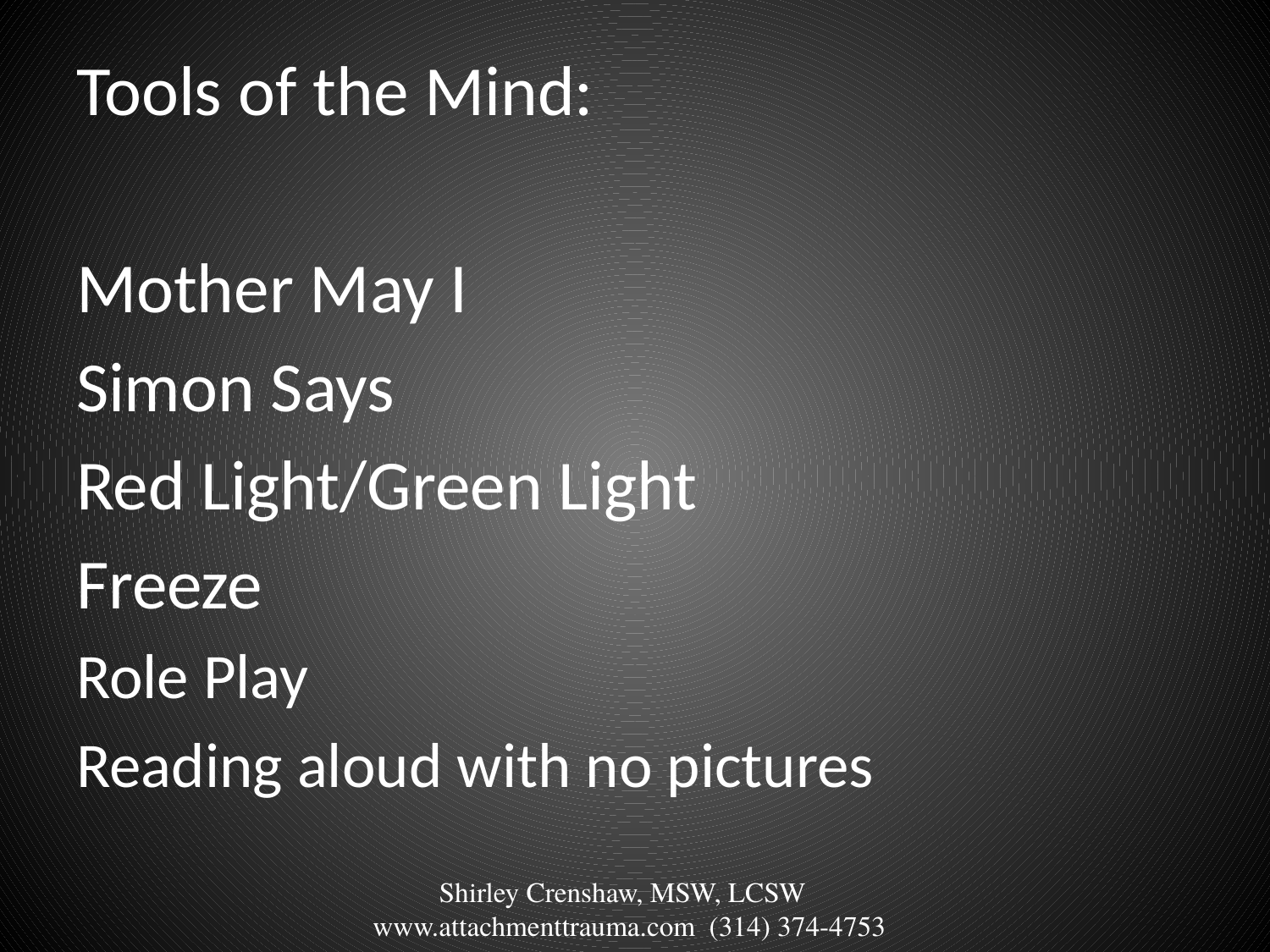

# Tools of the Mind:

Mother May I
Simon Says
Red Light/Green Light
Freeze
Role Play
Reading aloud with no pictures

Shirley Crenshaw, MSW, LCSW   www.attachmenttrauma.com  (314) 374-4753